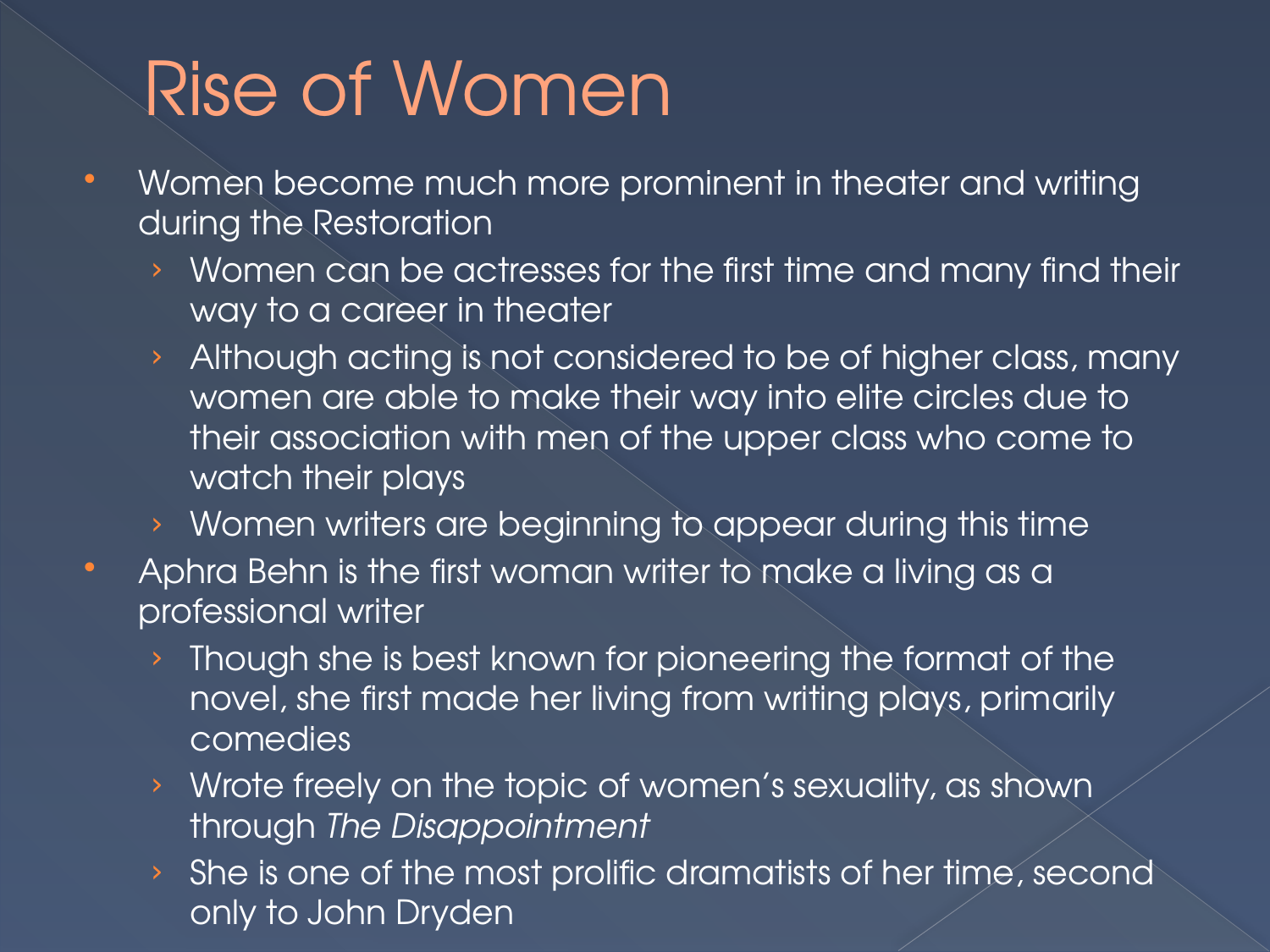

# Rise of Women
Women become much more prominent in theater and writing during the Restoration
Women can be actresses for the first time and many find their way to a career in theater
Although acting is not considered to be of higher class, many women are able to make their way into elite circles due to their association with men of the upper class who come to watch their plays
Women writers are beginning to appear during this time
Aphra Behn is the first woman writer to make a living as a professional writer
Though she is best known for pioneering the format of the novel, she first made her living from writing plays, primarily comedies
Wrote freely on the topic of women’s sexuality, as shown through The Disappointment
She is one of the most prolific dramatists of her time, second only to John Dryden